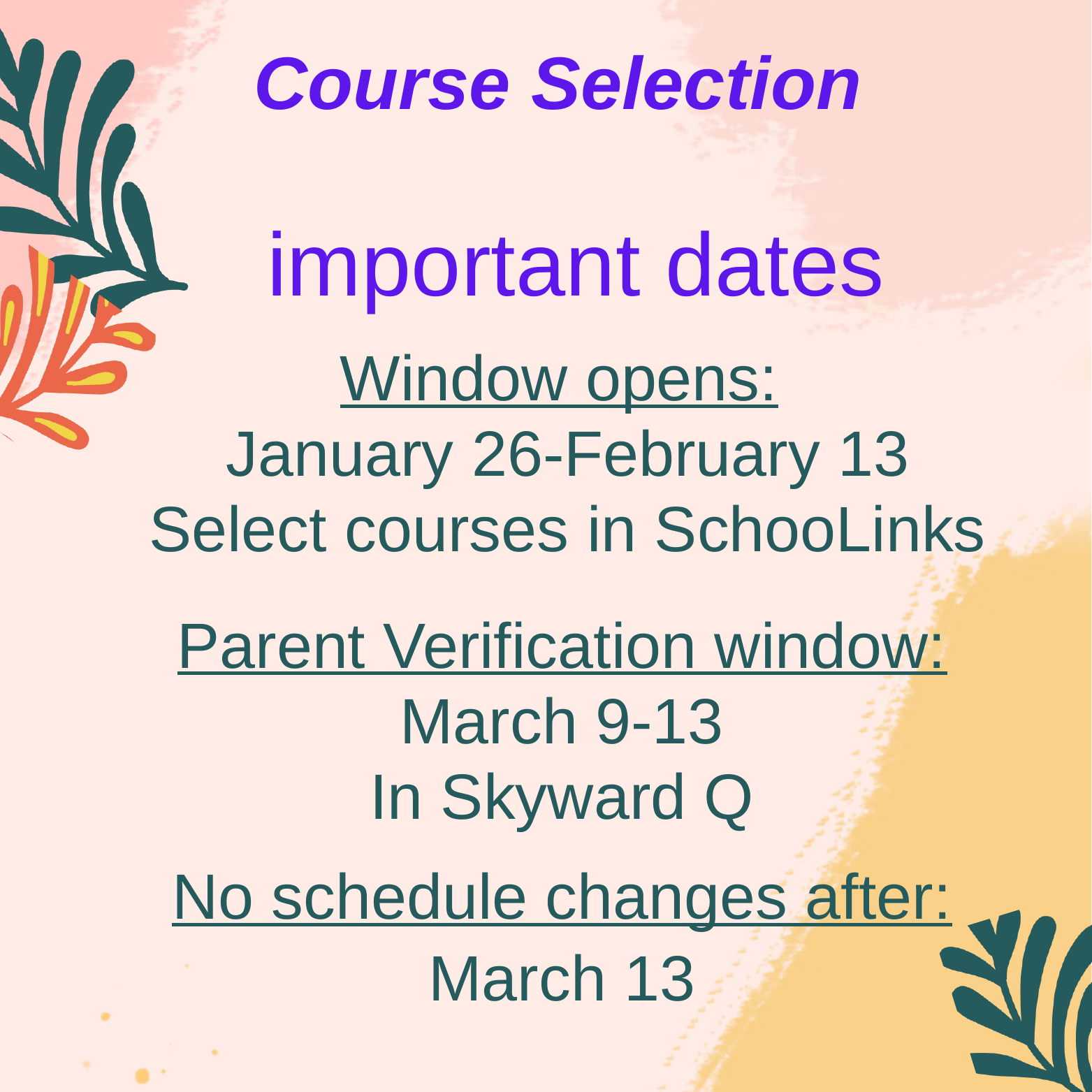

Course Selection
important dates

Window opens:
January 26-February 13
Select courses in SchooLinks
Parent Verification window: March 9-13
In Skyward Q
No schedule changes after: March 13